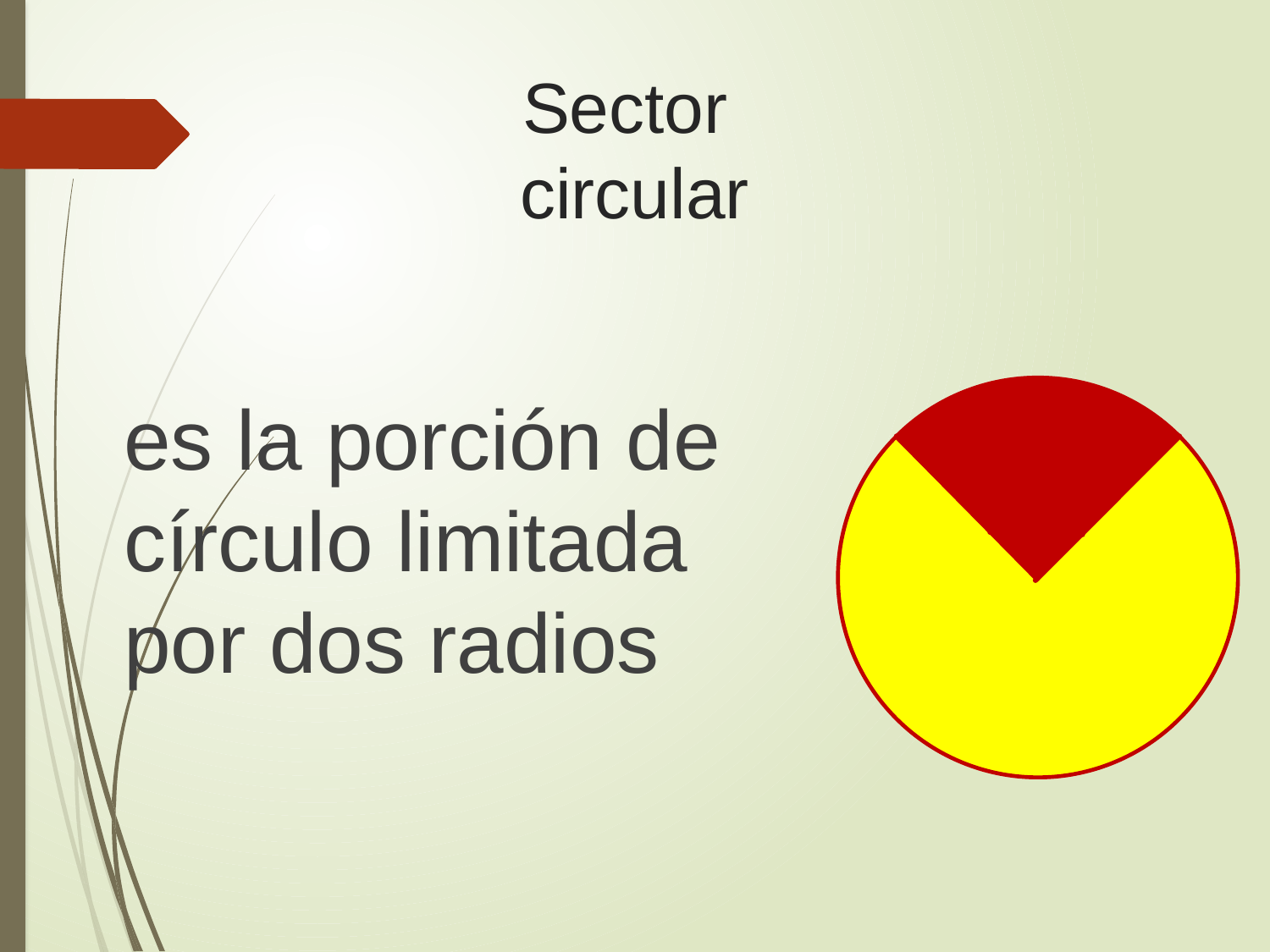

# Sector circular

es la porción de círculo limitada por dos radios